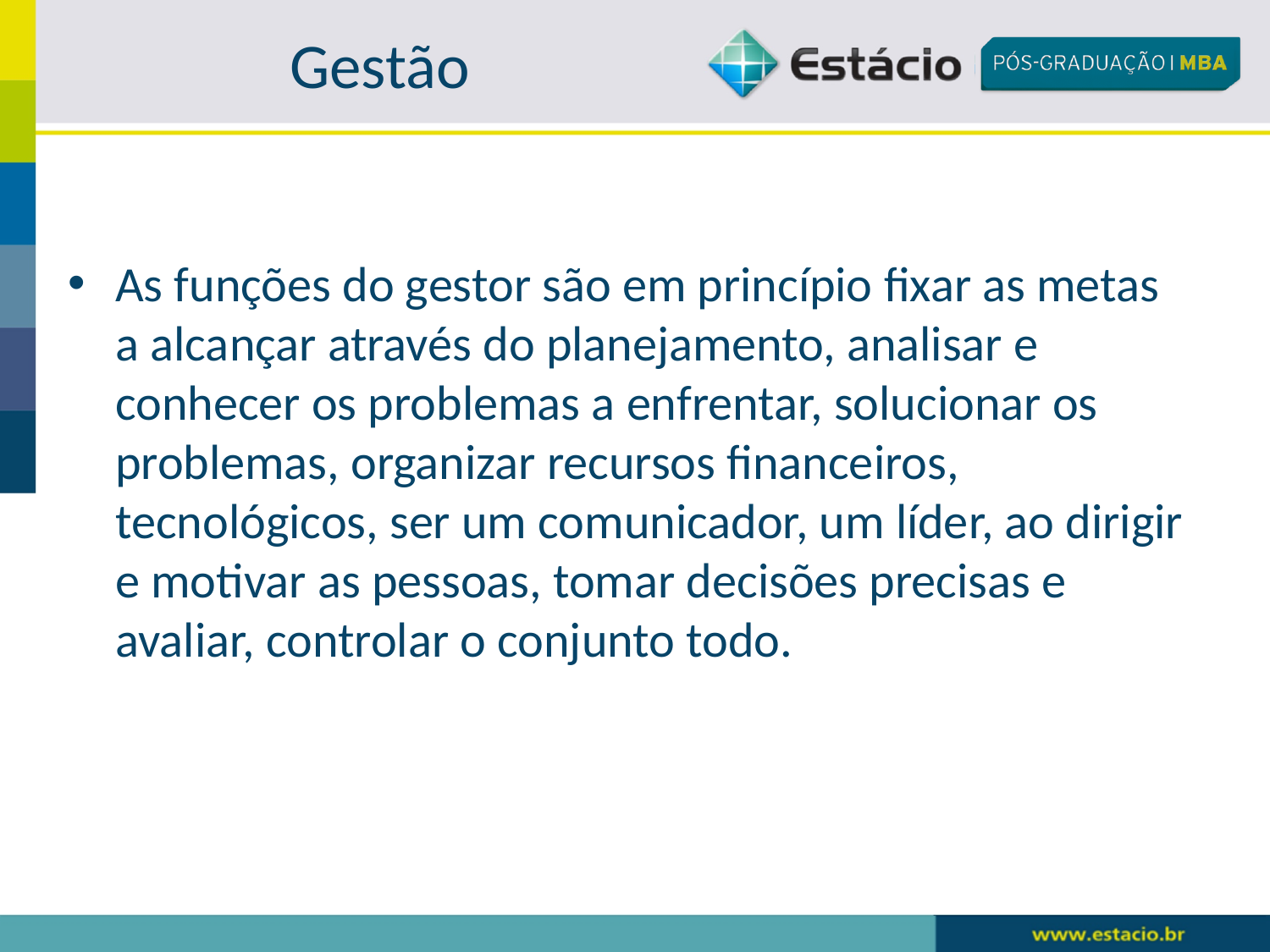

# Gestão
As funções do gestor são em princípio fixar as metas a alcançar através do planejamento, analisar e conhecer os problemas a enfrentar, solucionar os problemas, organizar recursos financeiros, tecnológicos, ser um comunicador, um líder, ao dirigir e motivar as pessoas, tomar decisões precisas e avaliar, controlar o conjunto todo.